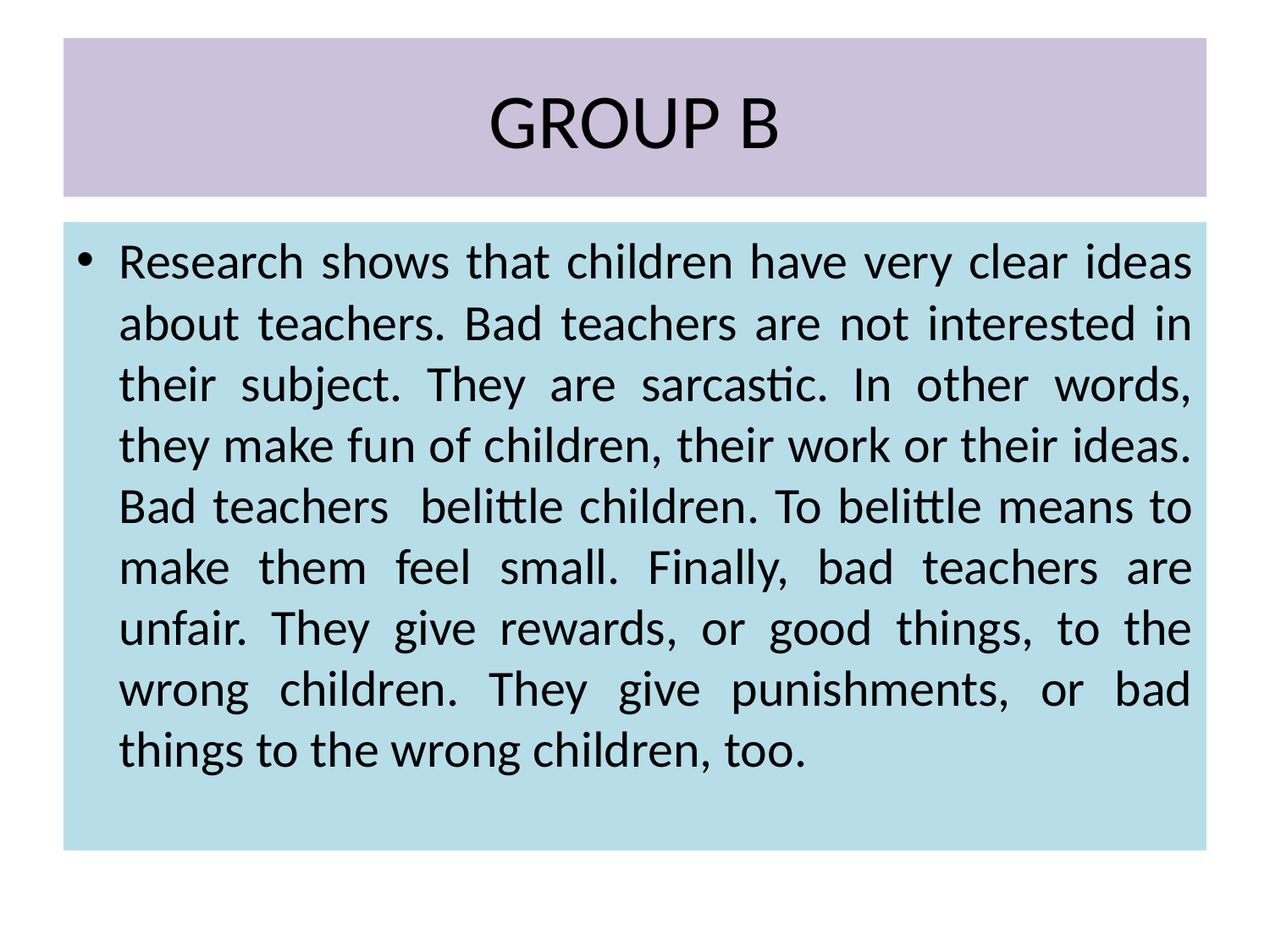

# GROUP B
Research shows that children have very clear ideas about teachers. Bad teachers are not interested in their subject. They are sarcastic. In other words, they make fun of children, their work or their ideas. Bad teachers  belittle children. To belittle means to make them feel small. Finally, bad teachers are unfair. They give rewards, or good things, to the wrong children. They give punishments, or bad things to the wrong children, too.